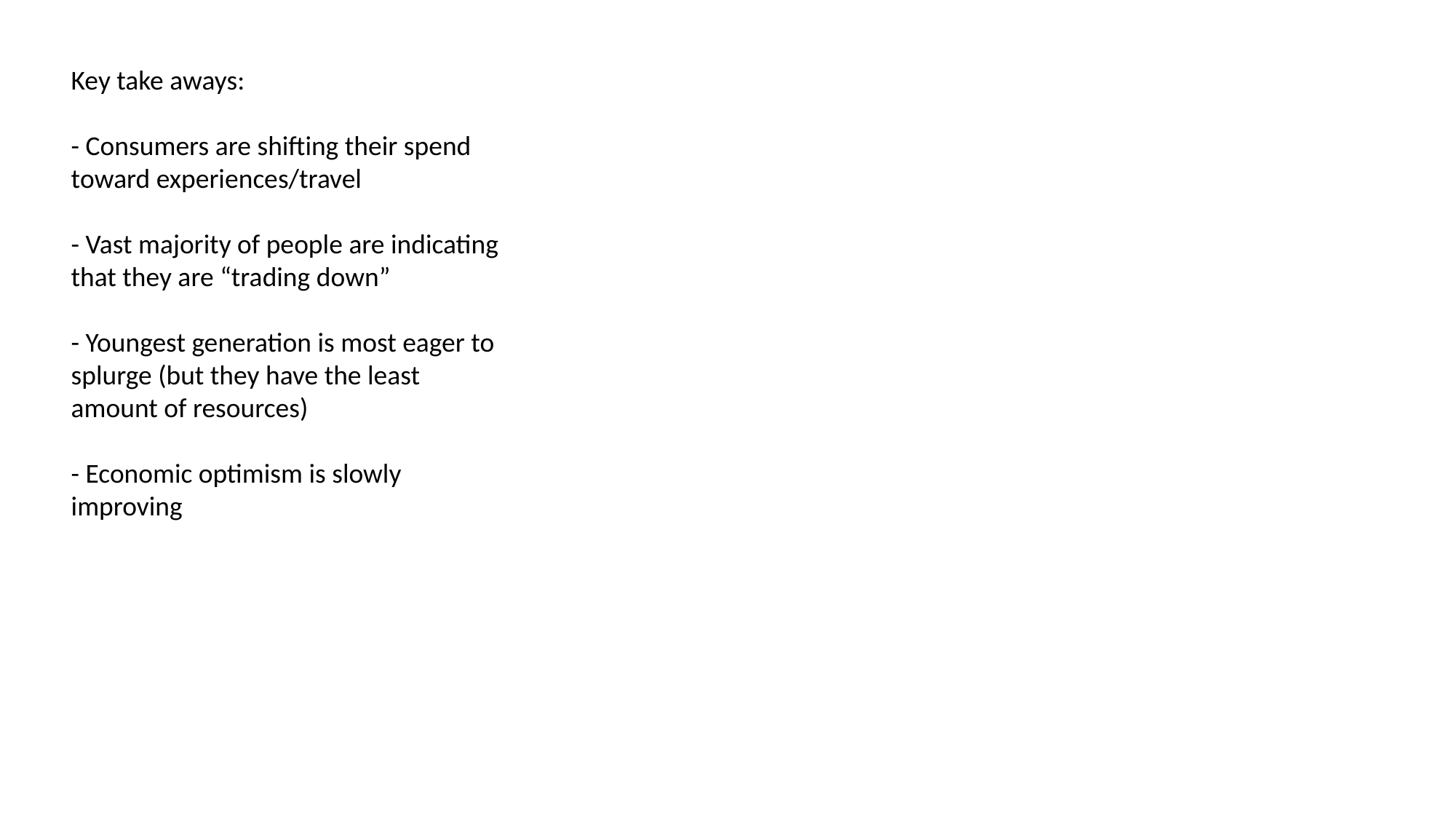

Key take aways:

- Consumers are shifting their spend toward experiences/travel

- Vast majority of people are indicating that they are “trading down”

- Youngest generation is most eager to splurge (but they have the least amount of resources)

- Economic optimism is slowly improving